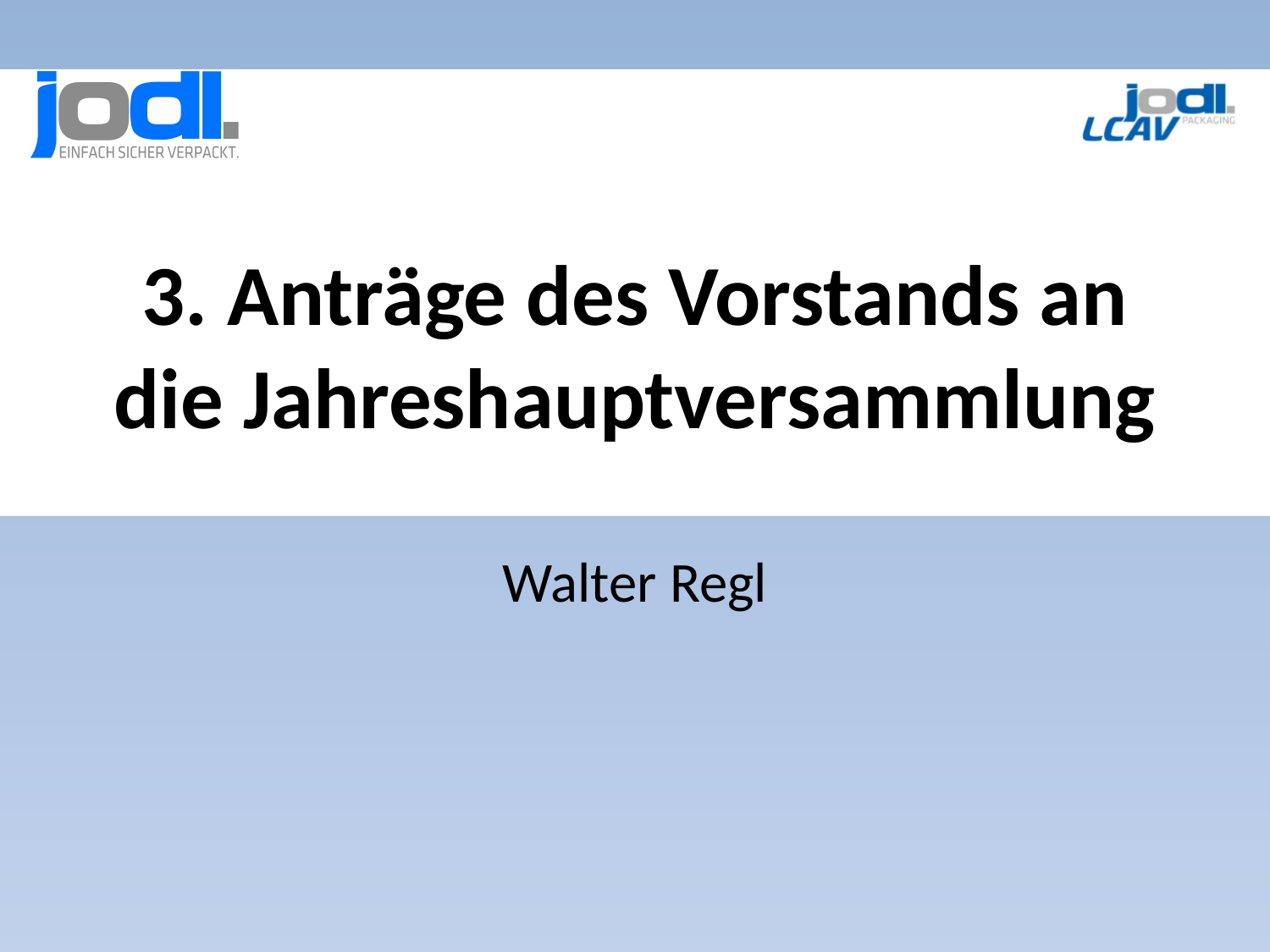

# 3. Anträge des Vorstands an die Jahreshauptversammlung
Walter Regl